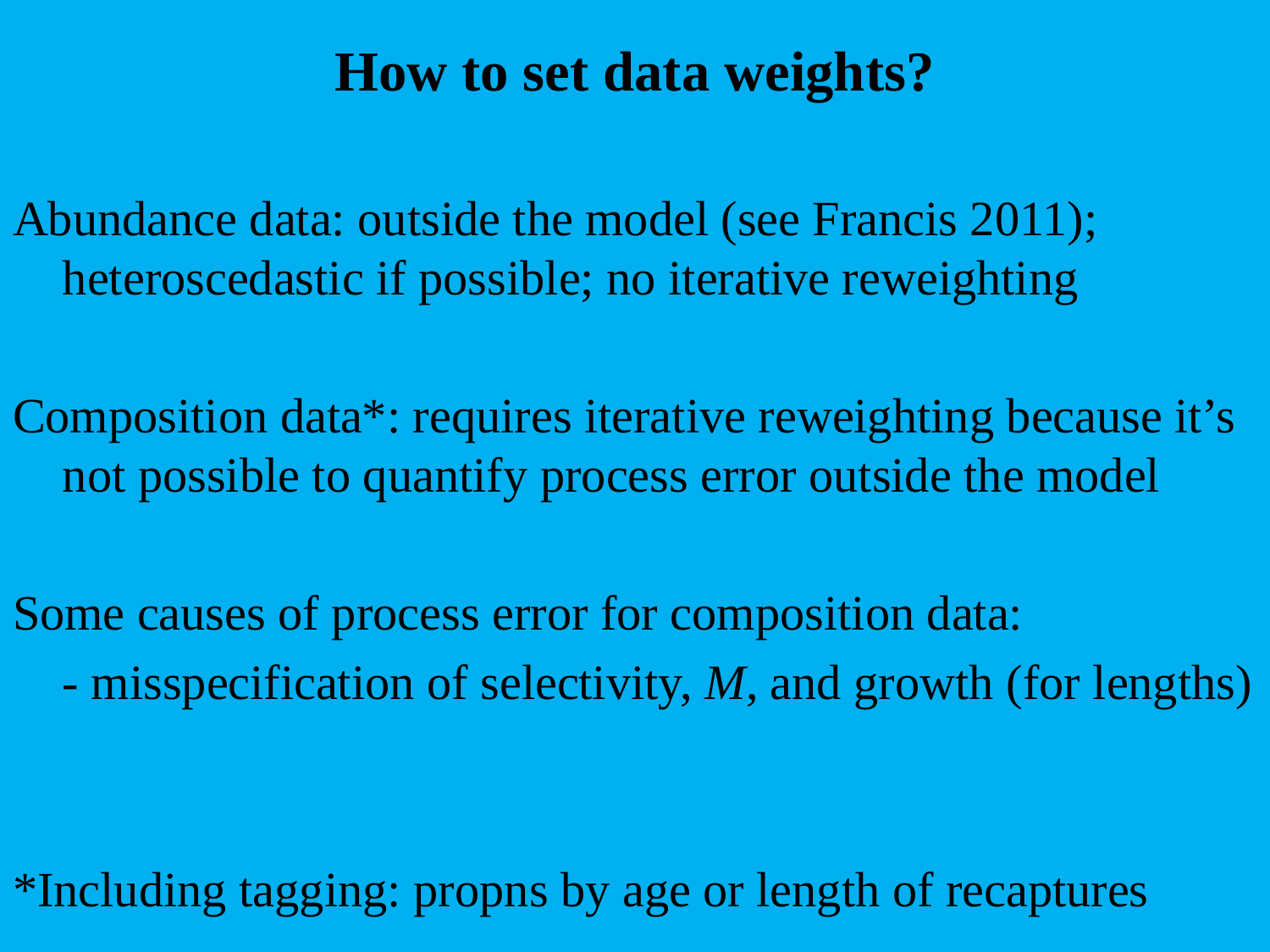

# How to set data weights?
Abundance data: outside the model (see Francis 2011); heteroscedastic if possible; no iterative reweighting

Composition data*: requires iterative reweighting because it’s not possible to quantify process error outside the model

Some causes of process error for composition data:
	- misspecification of selectivity, M, and growth (for lengths)

*Including tagging: propns by age or length of recaptures